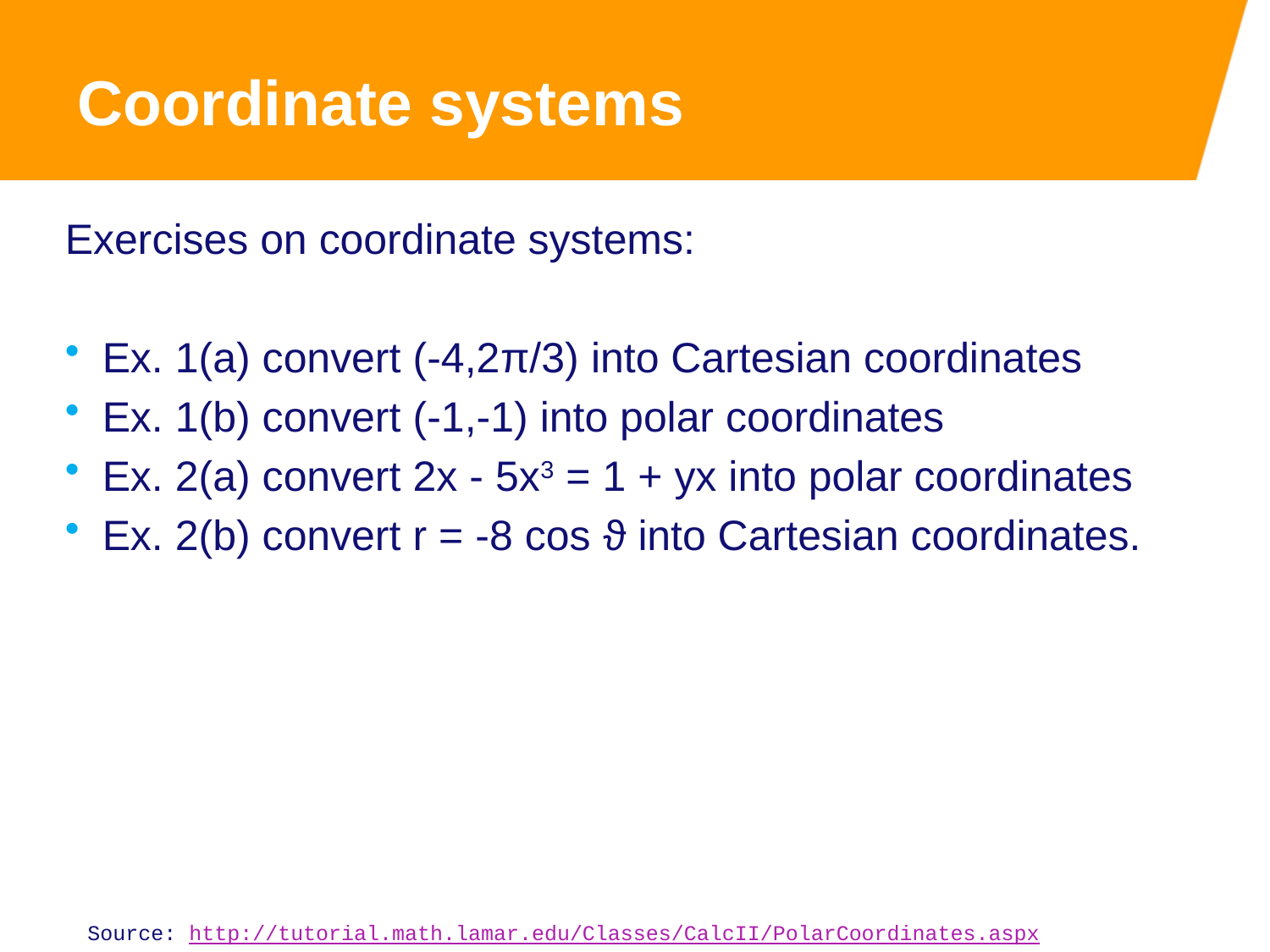

Coordinate systems
Exercises on coordinate systems:

Ex. 1(a) convert (-4,2π/3) into Cartesian coordinates
Ex. 1(b) convert (-1,-1) into polar coordinates
Ex. 2(a) convert 2x - 5x3 = 1 + yx into polar coordinates
Ex. 2(b) convert r = -8 cos ϑ into Cartesian coordinates.

Source: http://tutorial.math.lamar.edu/Classes/CalcII/PolarCoordinates.aspx